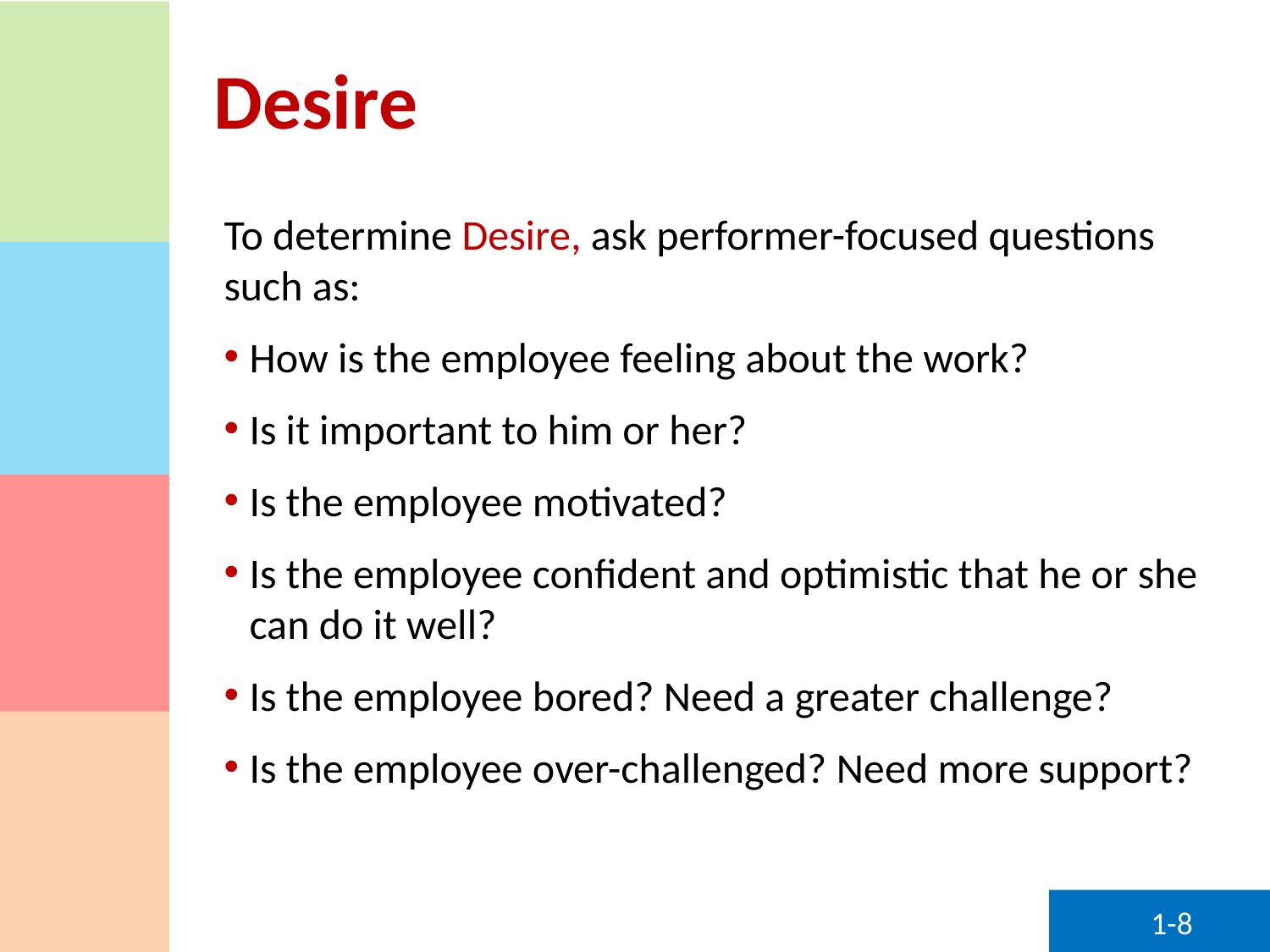

# Desire
To determine Desire, ask performer-focused questions such as:
How is the employee feeling about the work?
Is it important to him or her?
Is the employee motivated?
Is the employee confident and optimistic that he or she can do it well?
Is the employee bored? Need a greater challenge?
Is the employee over-challenged? Need more support?
1-8